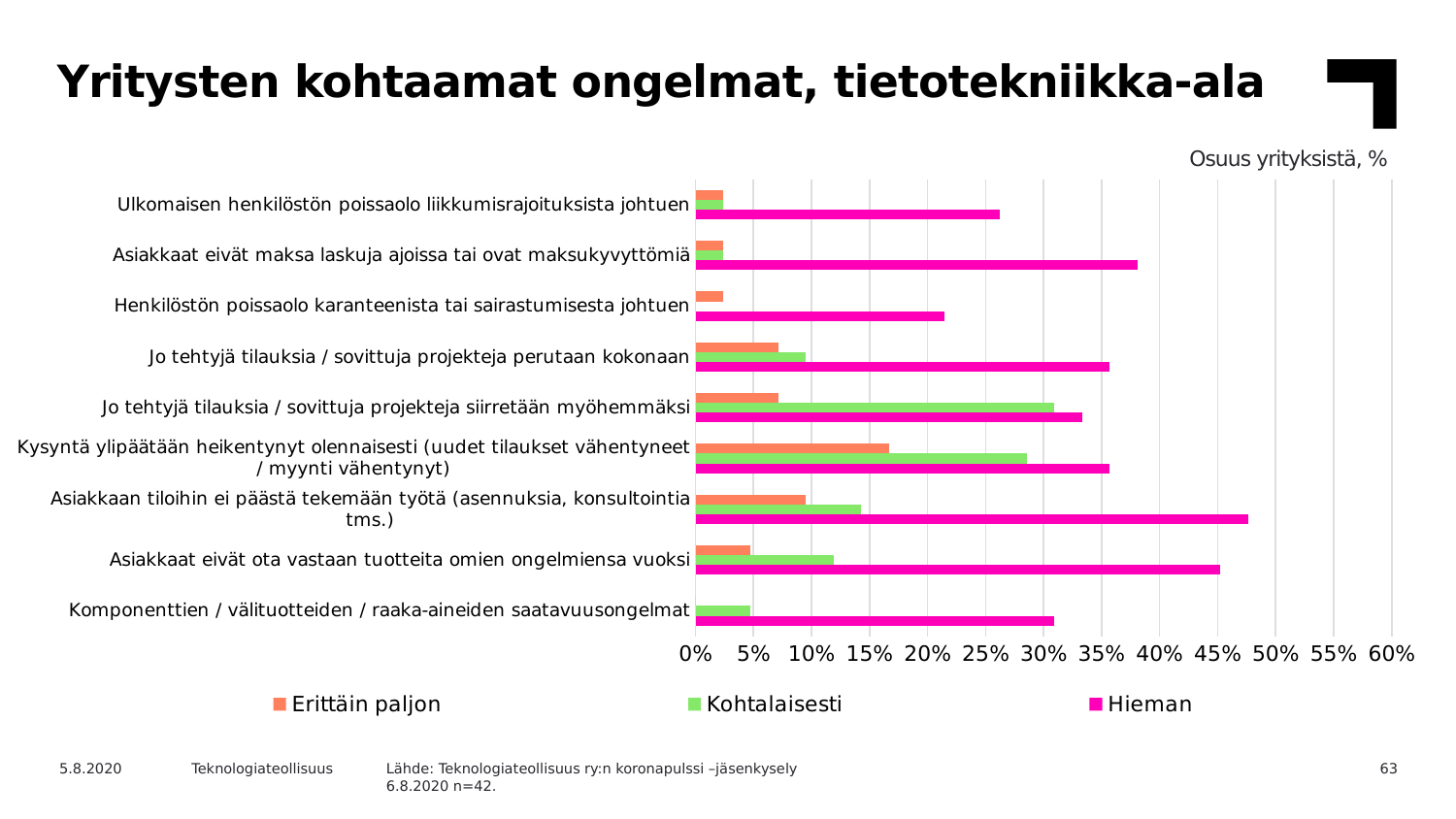

Yritysten kohtaamat ongelmat, tietotekniikka-ala
Osuus yrityksistä, %

### Chart

| Category | Hieman | Kohtalaisesti | Erittäin paljon |
|---|---|---|---|
| Komponenttien / välituotteiden / raaka-aineiden saatavuusongelmat | 0.30952380952380953 | 0.047619047619047616 | 0.0 |
| Asiakkaat eivät ota vastaan tuotteita omien ongelmiensa vuoksi | 0.4523809523809524 | 0.11904761904761904 | 0.047619047619047616 |
| Asiakkaan tiloihin ei päästä tekemään työtä (asennuksia, konsultointia tms.) | 0.47619047619047616 | 0.14285714285714285 | 0.09523809523809523 |
| Kysyntä ylipäätään heikentynyt olennaisesti (uudet tilaukset vähentyneet / myynti vähentynyt) | 0.35714285714285715 | 0.2857142857142857 | 0.16666666666666666 |
| Jo tehtyjä tilauksia / sovittuja projekteja siirretään myöhemmäksi | 0.3333333333333333 | 0.30952380952380953 | 0.07142857142857142 |
| Jo tehtyjä tilauksia / sovittuja projekteja perutaan kokonaan | 0.35714285714285715 | 0.09523809523809523 | 0.07142857142857142 |
| Henkilöstön poissaolo karanteenista tai sairastumisesta johtuen | 0.21428571428571427 | 0.0 | 0.023809523809523808 |
| Asiakkaat eivät maksa laskuja ajoissa tai ovat maksukyvyttömiä | 0.38095238095238093 | 0.023809523809523808 | 0.023809523809523808 |
| Ulkomaisen henkilöstön poissaolo liikkumisrajoituksista johtuen | 0.2619047619047619 | 0.023809523809523808 | 0.023809523809523808 |
Lähde: Teknologiateollisuus ry:n koronapulssi –jäsenkysely
6.8.2020 n=42.
5.8.2020
Teknologiateollisuus
63